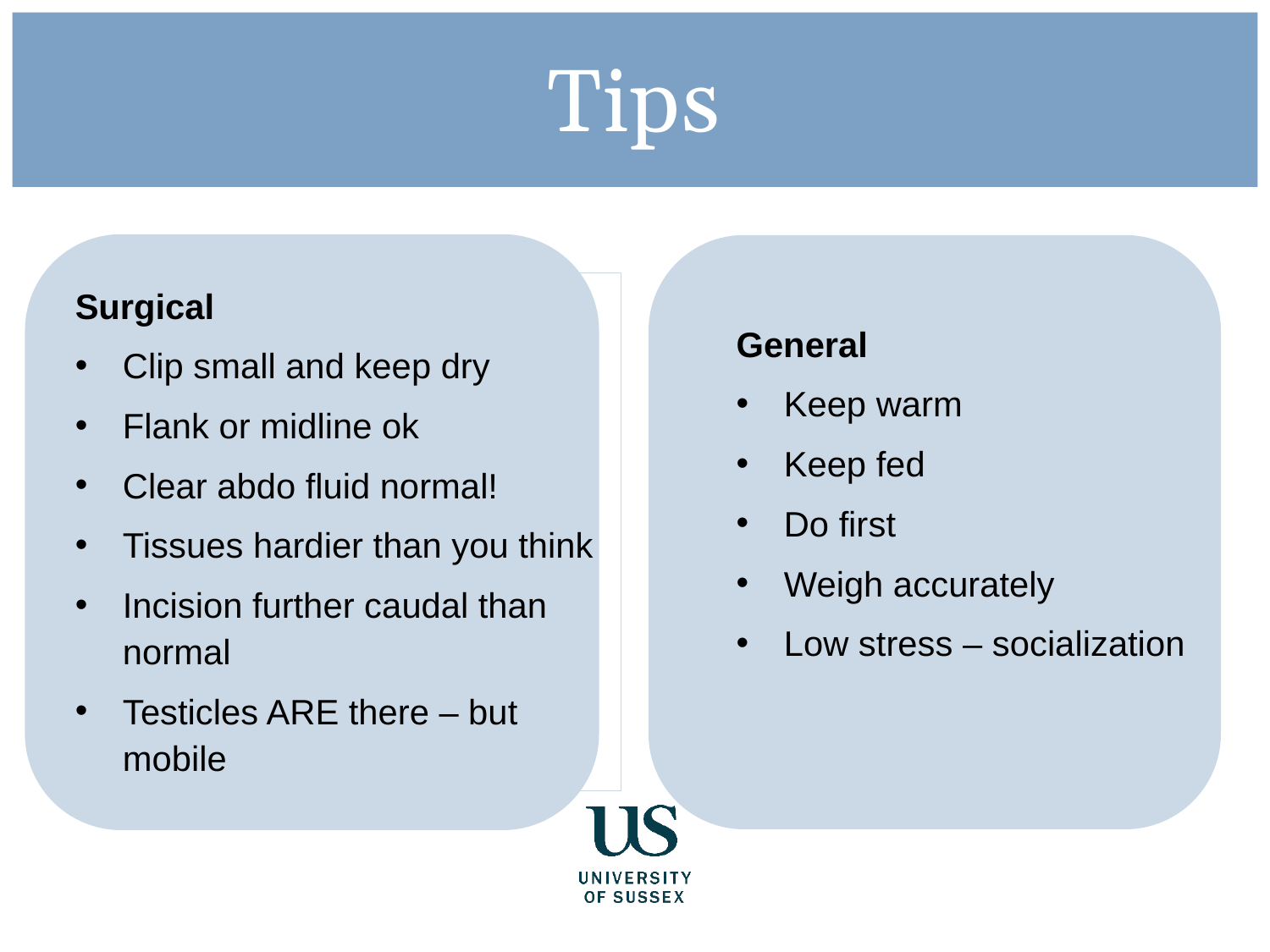

Tips

Surgical
Clip small and keep dry
Flank or midline ok
Clear abdo fluid normal!
Tissues hardier than you think
Incision further caudal than normal
Testicles ARE there – but mobile
General
Keep warm
Keep fed
Do first
Weigh accurately
Low stress – socialization